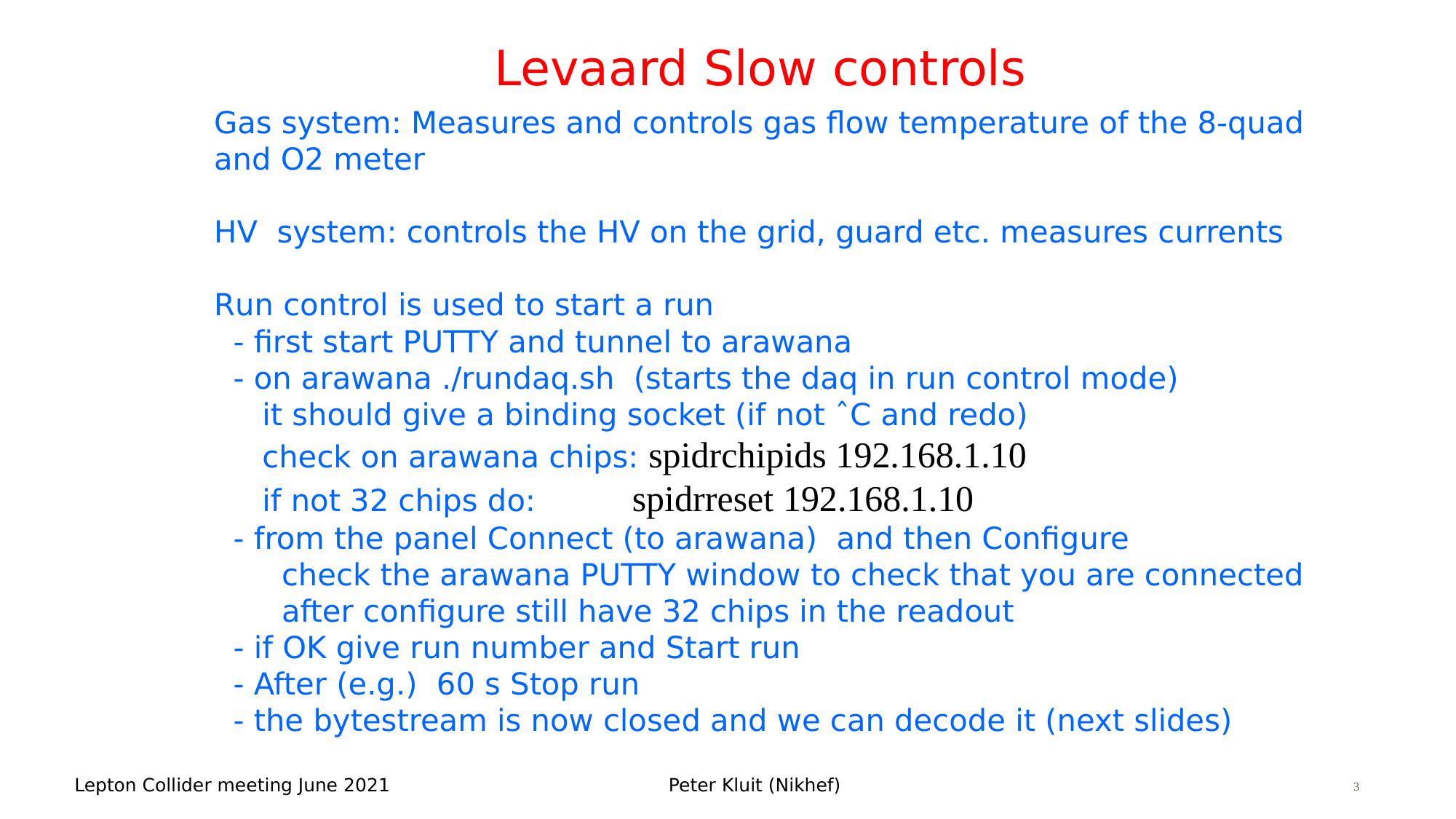

# Levaard Slow controls
Gas system: Measures and controls gas flow temperature of the 8-quad and O2 meter

HV  system: controls the HV on the grid, guard etc. measures currents

Run control is used to start a run
  - first start PUTTY and tunnel to arawana
  - on arawana ./rundaq.sh  (starts the daq in run control mode)
     it should give a binding socket (if not ˆC and redo)
     check on arawana chips: spidrchipids 192.168.1.10
     if not 32 chips do:          spidrreset 192.168.1.10
  - from the panel Connect (to arawana)  and then Configure
       check the arawana PUTTY window to check that you are connected
       after configure still have 32 chips in the readout
  - if OK give run number and Start run
  - After (e.g.)  60 s Stop run
  - the bytestream is now closed and we can decode it (next slides)